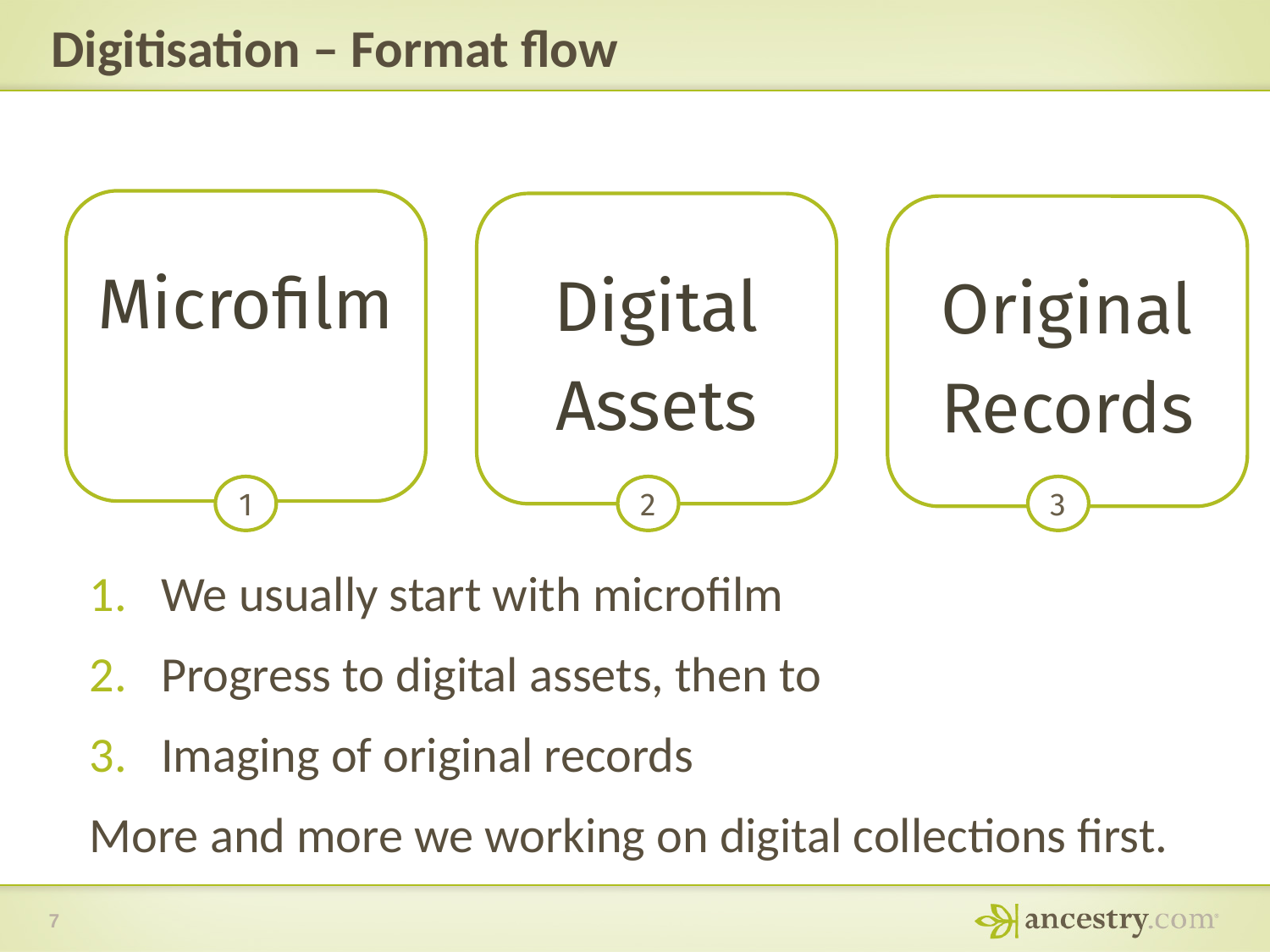

# Digitisation – Format flow

Microfilm

Digital
Assets

Original
Records

1
2
3
We usually start with microfilm
Progress to digital assets, then to
Imaging of original records
More and more we working on digital collections first.
7